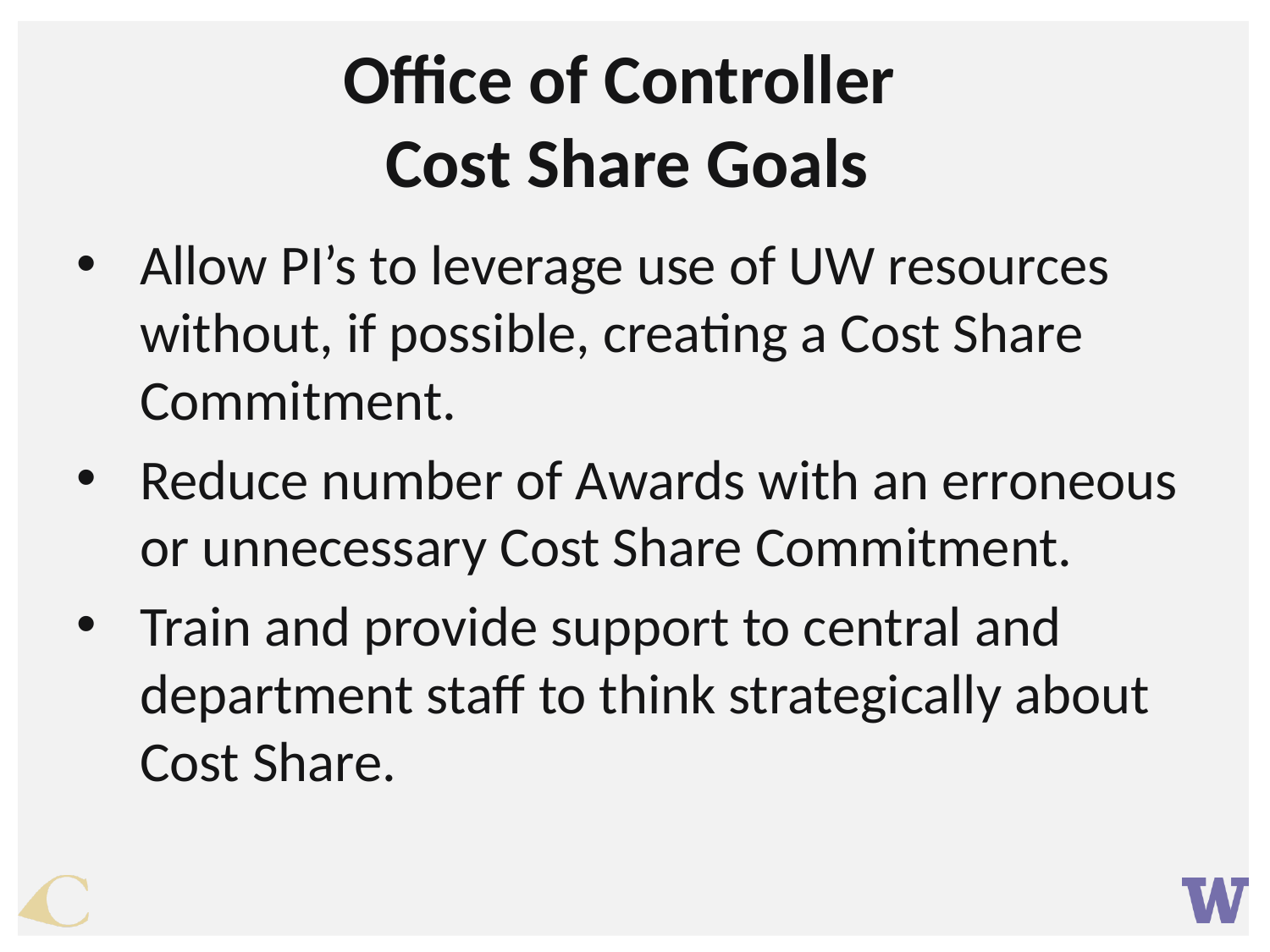

# Office of Controller Cost Share Goals
Allow PI’s to leverage use of UW resources without, if possible, creating a Cost Share Commitment.
Reduce number of Awards with an erroneous or unnecessary Cost Share Commitment.
Train and provide support to central and department staff to think strategically about Cost Share.